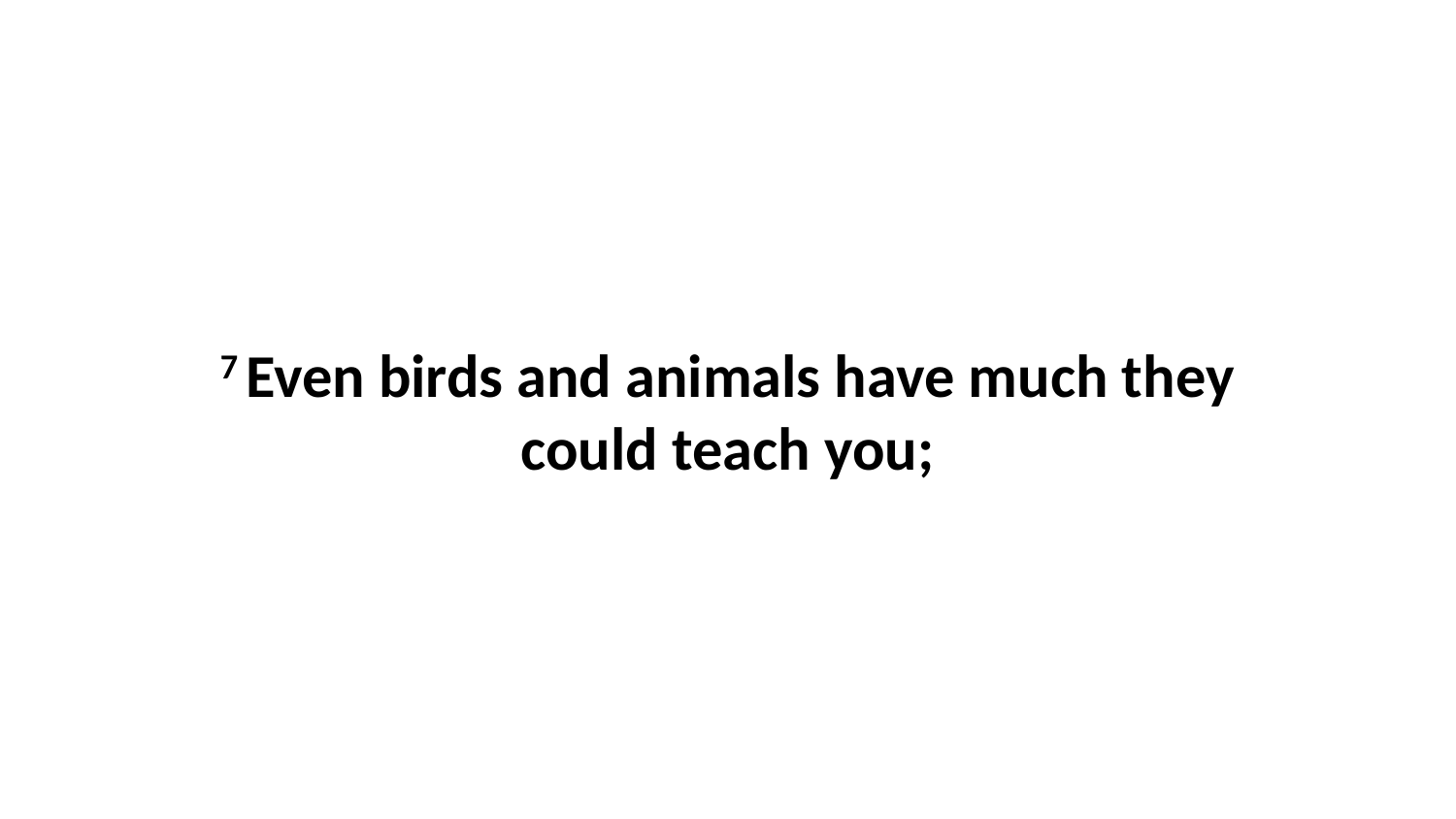

7 Even birds and animals have much they could teach you;